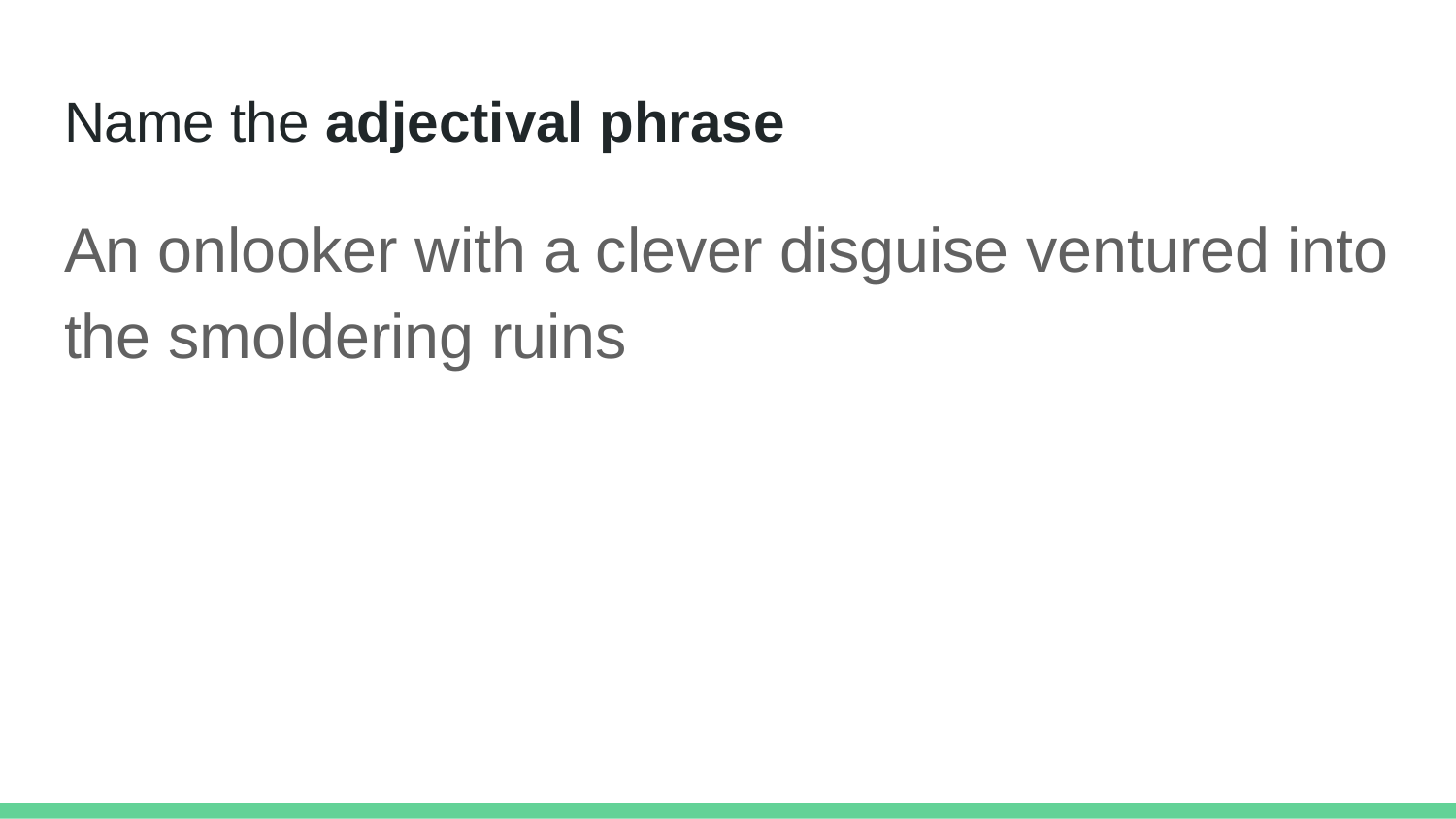

# Name the adjectival phrase
An onlooker with a clever disguise ventured into the smoldering ruins